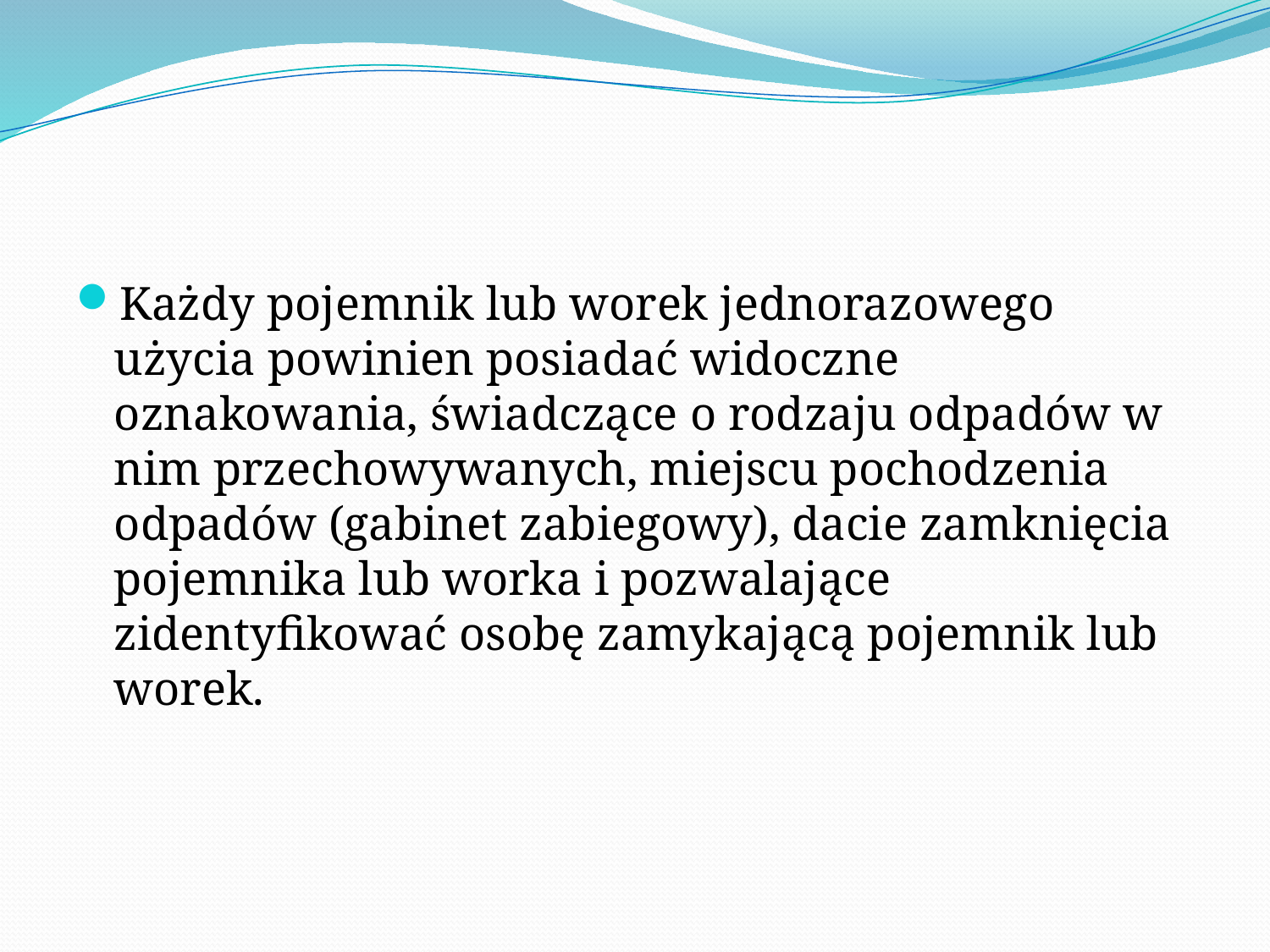

#
Każdy pojemnik lub worek jednorazowego użycia powinien posiadać widoczne oznakowania, świadczące o rodzaju odpadów w nim przechowywanych, miejscu pochodzenia odpadów (gabinet zabiegowy), dacie zamknięcia pojemnika lub worka i pozwalające zidentyfikować osobę zamykającą pojemnik lub worek.